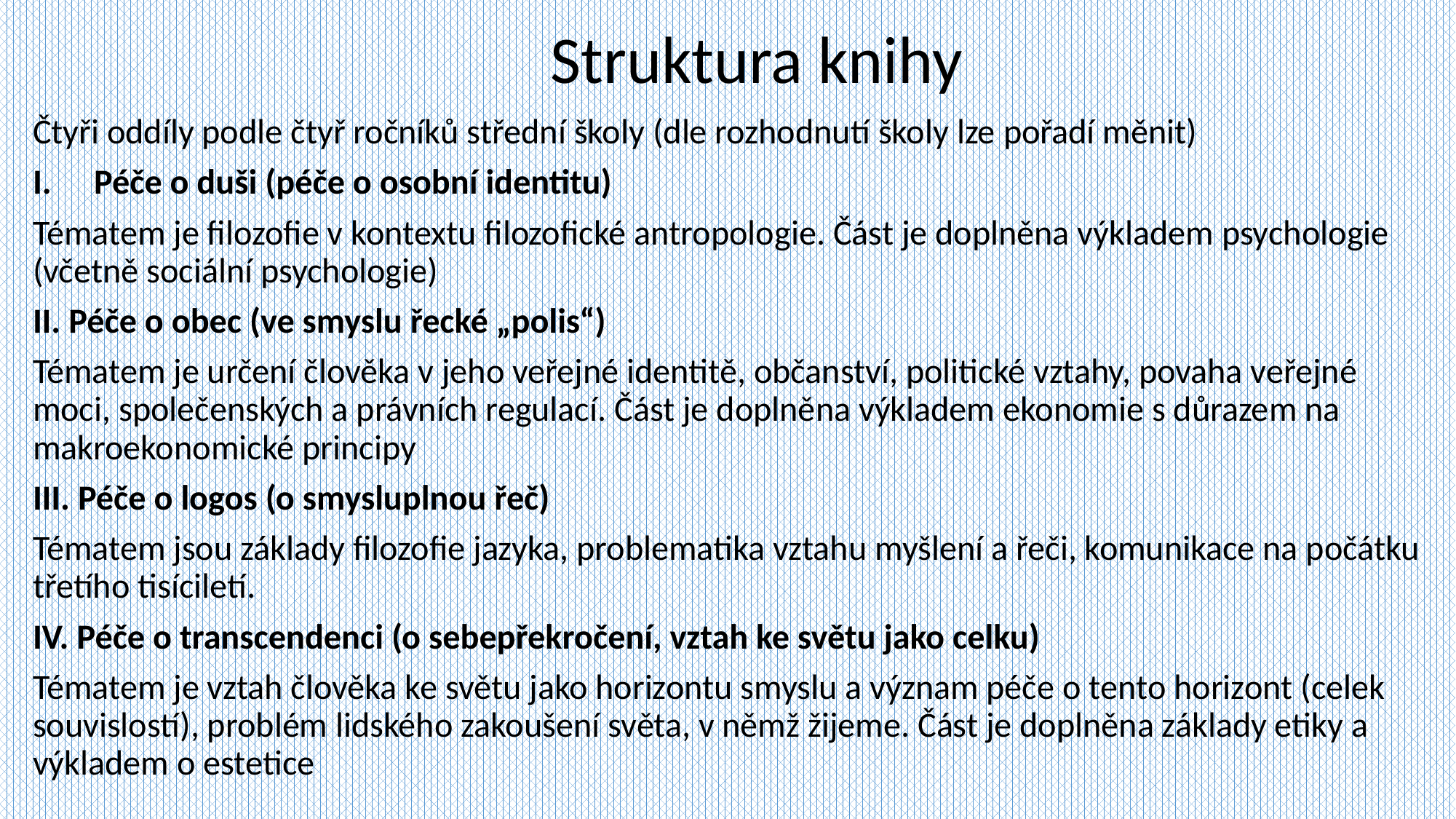

# Struktura knihy
Čtyři oddíly podle čtyř ročníků střední školy (dle rozhodnutí školy lze pořadí měnit)
Péče o duši (péče o osobní identitu)
Tématem je filozofie v kontextu filozofické antropologie. Část je doplněna výkladem psychologie (včetně sociální psychologie)
II. Péče o obec (ve smyslu řecké „polis“)
Tématem je určení člověka v jeho veřejné identitě, občanství, politické vztahy, povaha veřejné moci, společenských a právních regulací. Část je doplněna výkladem ekonomie s důrazem na makroekonomické principy
III. Péče o logos (o smysluplnou řeč)
Tématem jsou základy filozofie jazyka, problematika vztahu myšlení a řeči, komunikace na počátku třetího tisíciletí.
IV. Péče o transcendenci (o sebepřekročení, vztah ke světu jako celku)
Tématem je vztah člověka ke světu jako horizontu smyslu a význam péče o tento horizont (celek souvislostí), problém lidského zakoušení světa, v němž žijeme. Část je doplněna základy etiky a výkladem o estetice